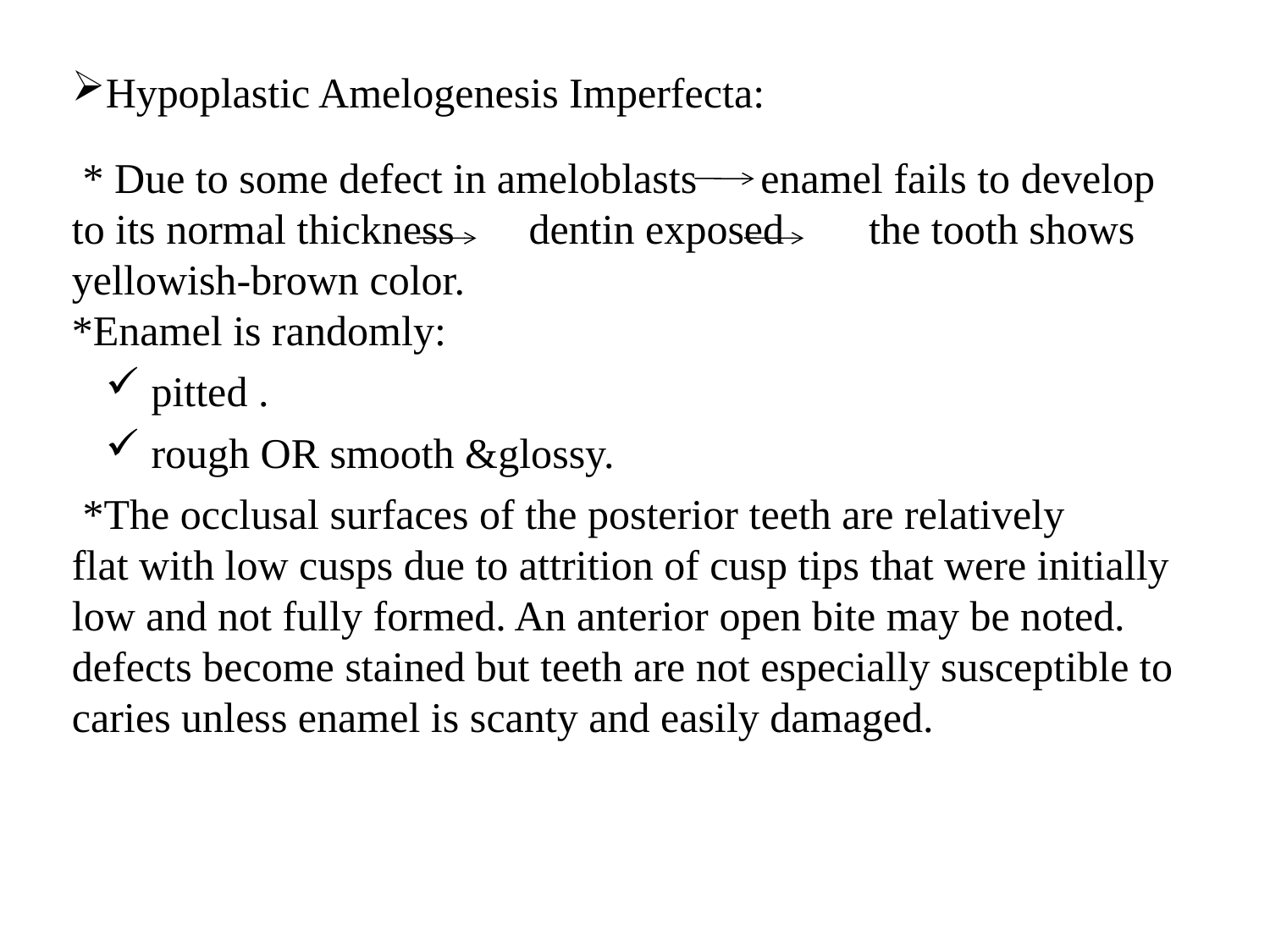

Hypoplastic Amelogenesis Imperfecta:
 * Due to some defect in ameloblasts      enamel fails to develop to its normal thickness       dentin exposed        the tooth shows yellowish-brown color.
*Enamel is randomly:
 pitted .
 rough OR smooth &glossy.
 *The occlusal surfaces of the posterior teeth are relatively
flat with low cusps due to attrition of cusp tips that were initially low and not fully formed. An anterior open bite may be noted. defects become stained but teeth are not especially susceptible to caries unless enamel is scanty and easily damaged.